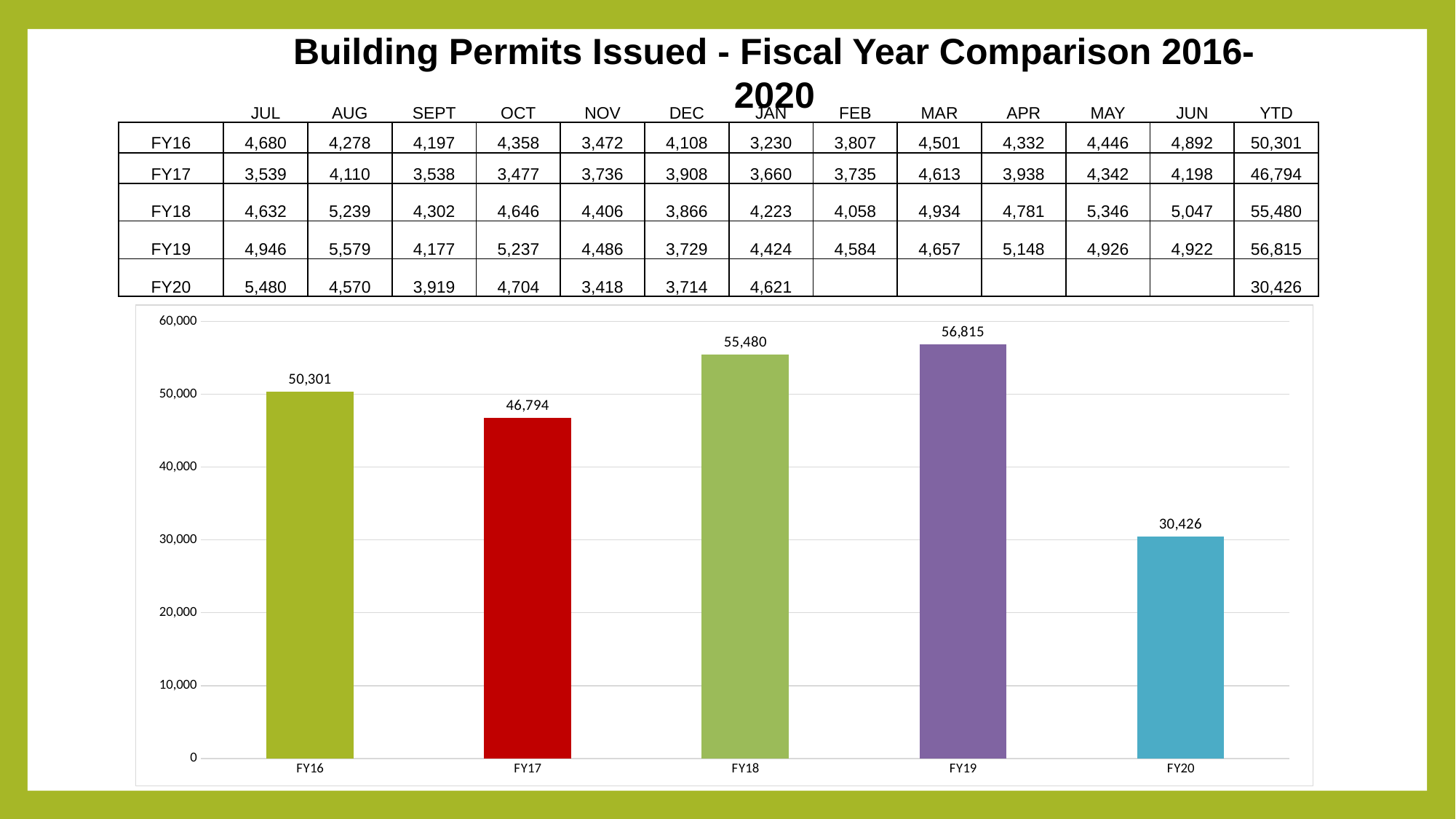

Building Permits Issued - Fiscal Year Comparison 2016-2020

|  | JUL | AUG | SEPT | OCT | NOV | DEC | JAN | FEB | MAR | APR | MAY | JUN | YTD |
| --- | --- | --- | --- | --- | --- | --- | --- | --- | --- | --- | --- | --- | --- |
| FY16 | 4,680 | 4,278 | 4,197 | 4,358 | 3,472 | 4,108 | 3,230 | 3,807 | 4,501 | 4,332 | 4,446 | 4,892 | 50,301 |
| FY17 | 3,539 | 4,110 | 3,538 | 3,477 | 3,736 | 3,908 | 3,660 | 3,735 | 4,613 | 3,938 | 4,342 | 4,198 | 46,794 |
| FY18 | 4,632 | 5,239 | 4,302 | 4,646 | 4,406 | 3,866 | 4,223 | 4,058 | 4,934 | 4,781 | 5,346 | 5,047 | 55,480 |
| FY19 | 4,946 | 5,579 | 4,177 | 5,237 | 4,486 | 3,729 | 4,424 | 4,584 | 4,657 | 5,148 | 4,926 | 4,922 | 56,815 |
| FY20 | 5,480 | 4,570 | 3,919 | 4,704 | 3,418 | 3,714 | 4,621 |  |  |  |  |  | 30,426 |

### Chart

| Category | YTD |
|---|---|
| FY16 | 50301.0 |
| FY17 | 46794.0 |
| FY18 | 55480.0 |
| FY19 | 56815.0 |
| FY20 | 30426.0 |